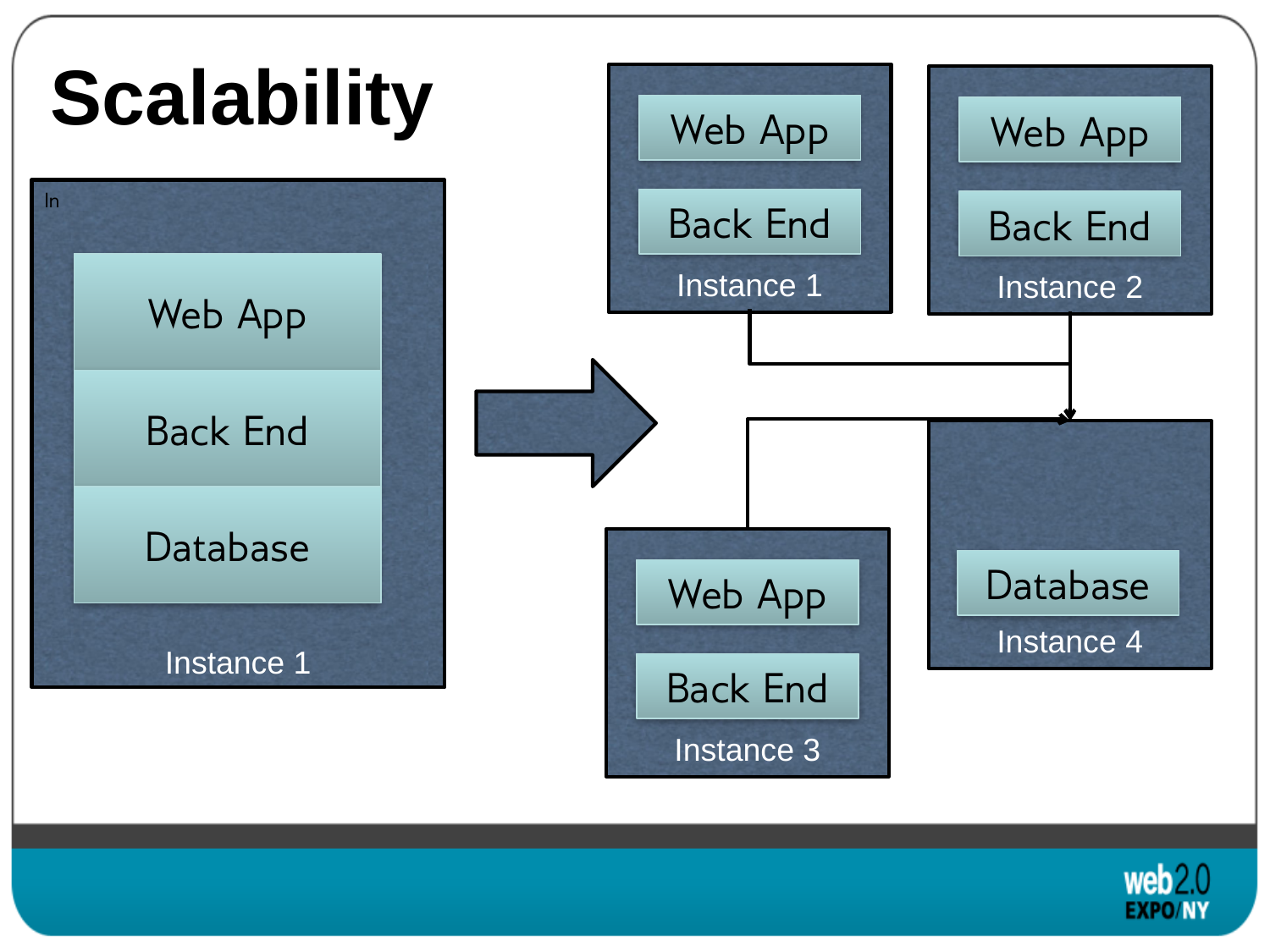

# Scalability

Web App
Back End
Instance 1

Web App
Back End
Instance 2
In
Web App

Back End

Database
Instance 4
Database

Web App
Back End
Instance 3
Instance 1